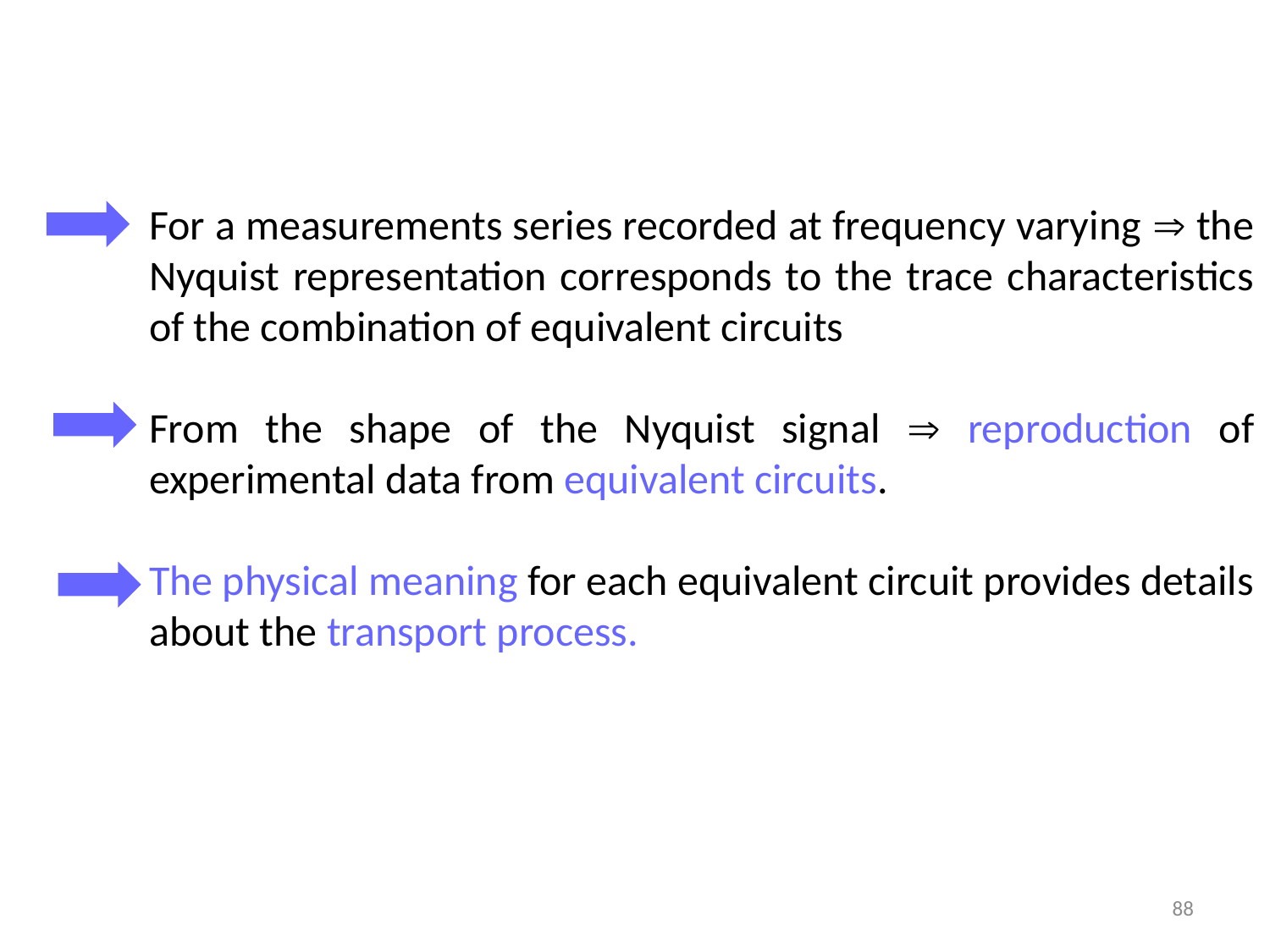

For a measurements series recorded at frequency varying ⇒ the Nyquist representation corresponds to the trace characteristics of the combination of equivalent circuits

From the shape of the Nyquist signal ⇒ reproduction of experimental data from equivalent circuits.

The physical meaning for each equivalent circuit provides details about the transport process.

88